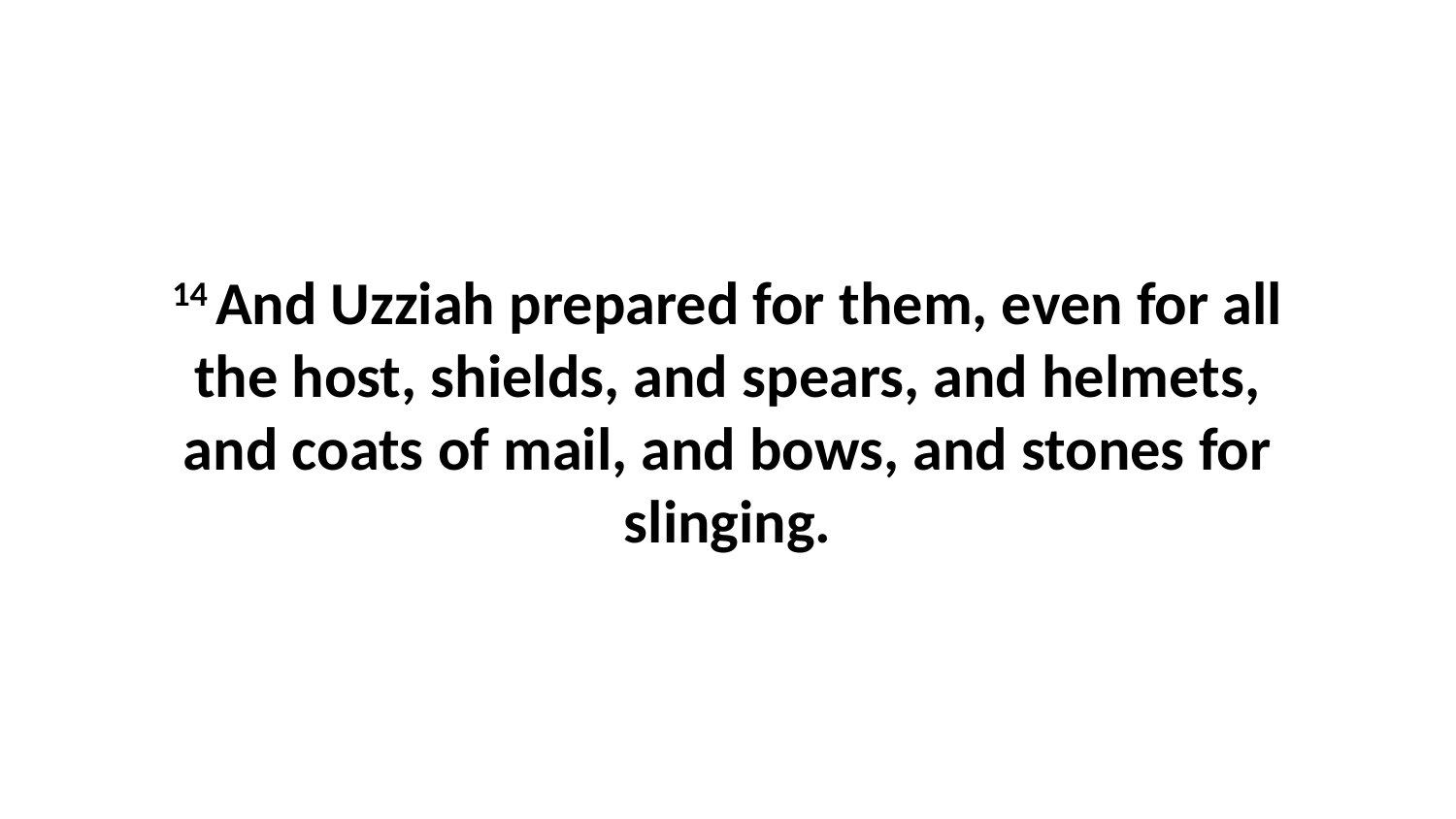

14 And Uzziah prepared for them, even for all the host, shields, and spears, and helmets, and coats of mail, and bows, and stones for slinging.